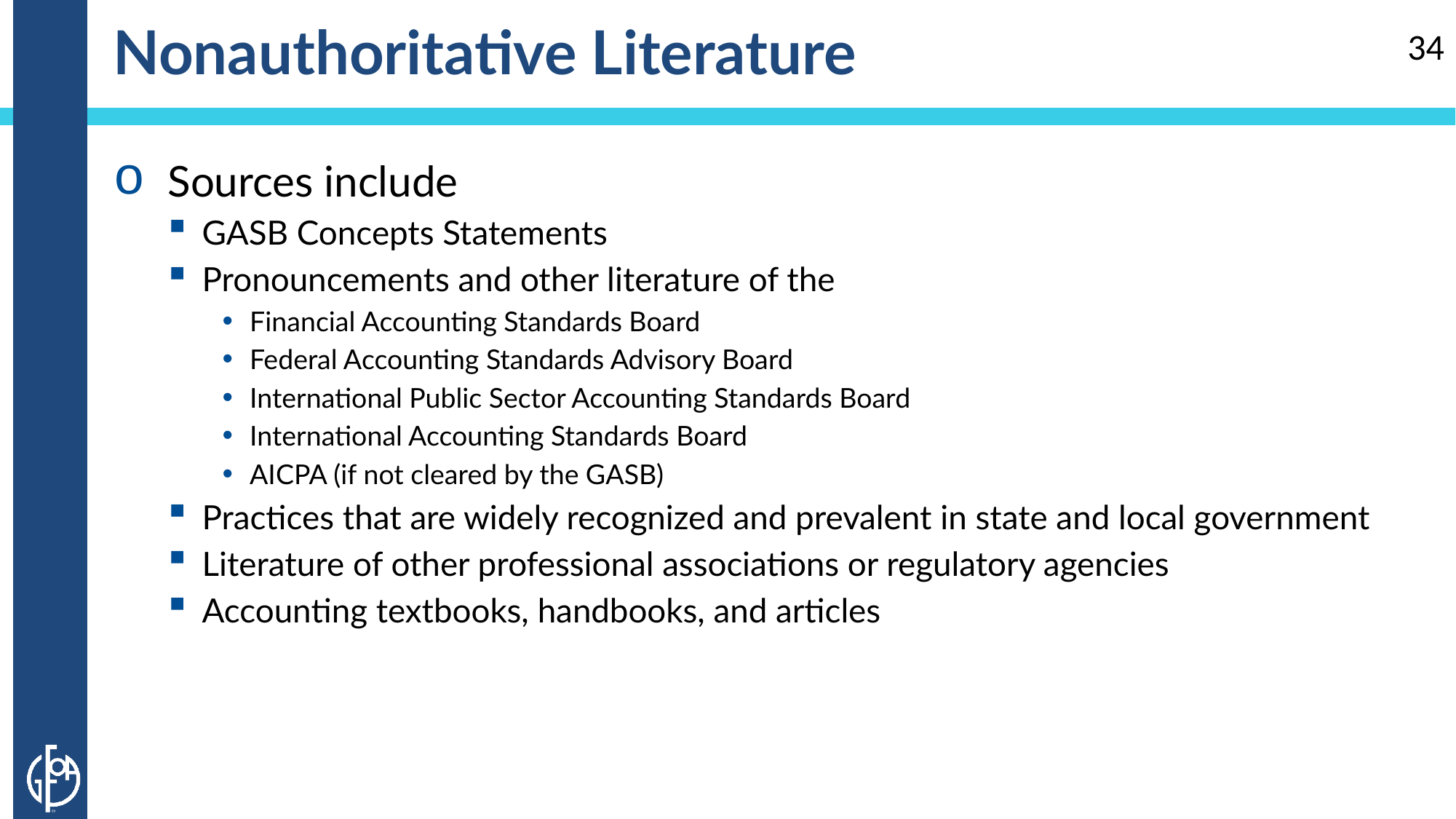

# Nonauthoritative Literature
34
Sources include
GASB Concepts Statements
Pronouncements and other literature of the
Financial Accounting Standards Board
Federal Accounting Standards Advisory Board
International Public Sector Accounting Standards Board
International Accounting Standards Board
AICPA (if not cleared by the GASB)
Practices that are widely recognized and prevalent in state and local government
Literature of other professional associations or regulatory agencies
Accounting textbooks, handbooks, and articles